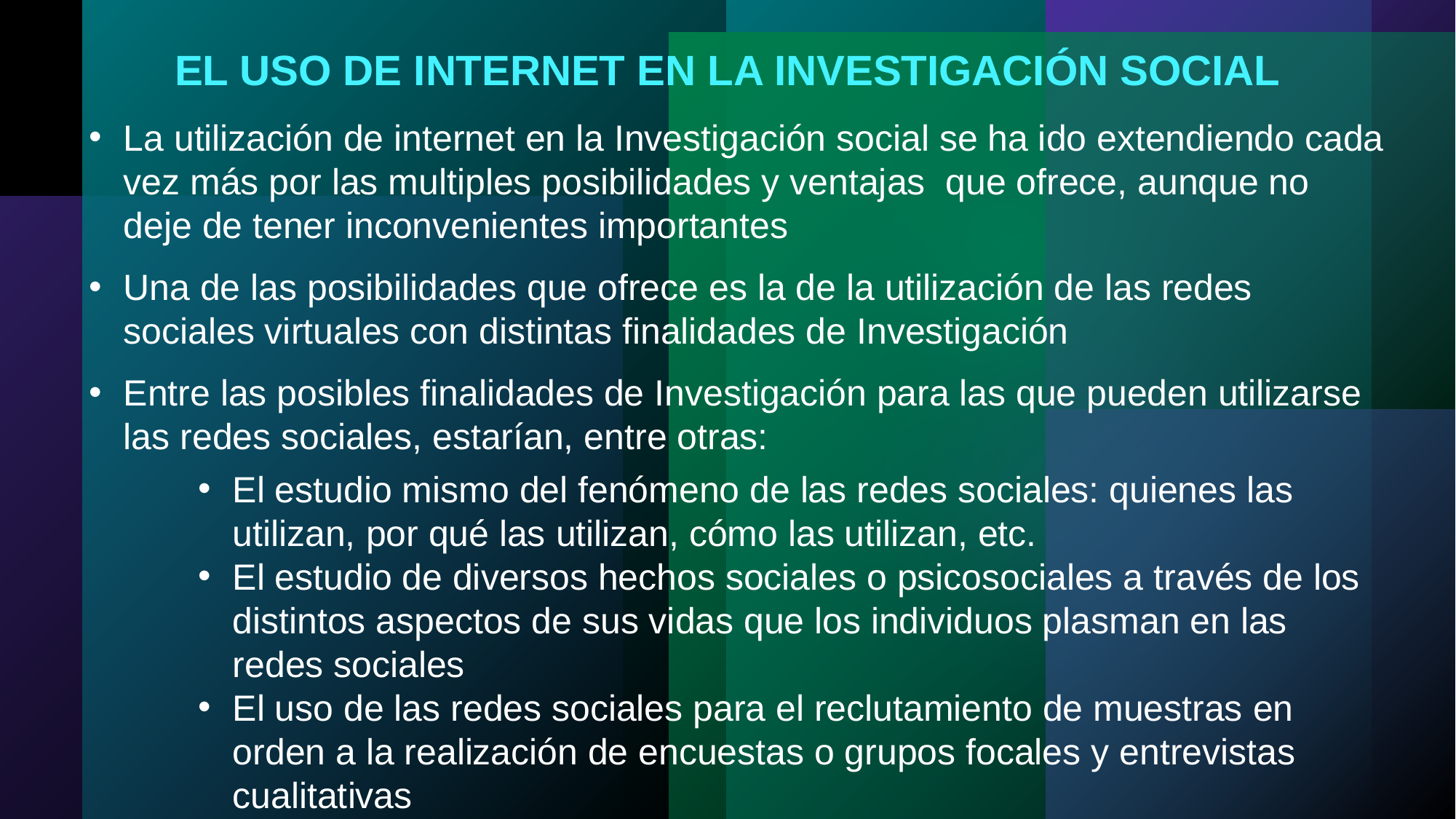

EL USO DE INTERNET EN LA INVESTIGACIÓN SOCIAL
La utilización de internet en la Investigación social se ha ido extendiendo cada vez más por las multiples posibilidades y ventajas  que ofrece, aunque no deje de tener inconvenientes importantes
Una de las posibilidades que ofrece es la de la utilización de las redes sociales virtuales con distintas finalidades de Investigación
Entre las posibles finalidades de Investigación para las que pueden utilizarse las redes sociales, estarían, entre otras:
El estudio mismo del fenómeno de las redes sociales: quienes las utilizan, por qué las utilizan, cómo las utilizan, etc.
El estudio de diversos hechos sociales o psicosociales a través de los distintos aspectos de sus vidas que los individuos plasman en las redes sociales
El uso de las redes sociales para el reclutamiento de muestras en orden a la realización de encuestas o grupos focales y entrevistas cualitativas